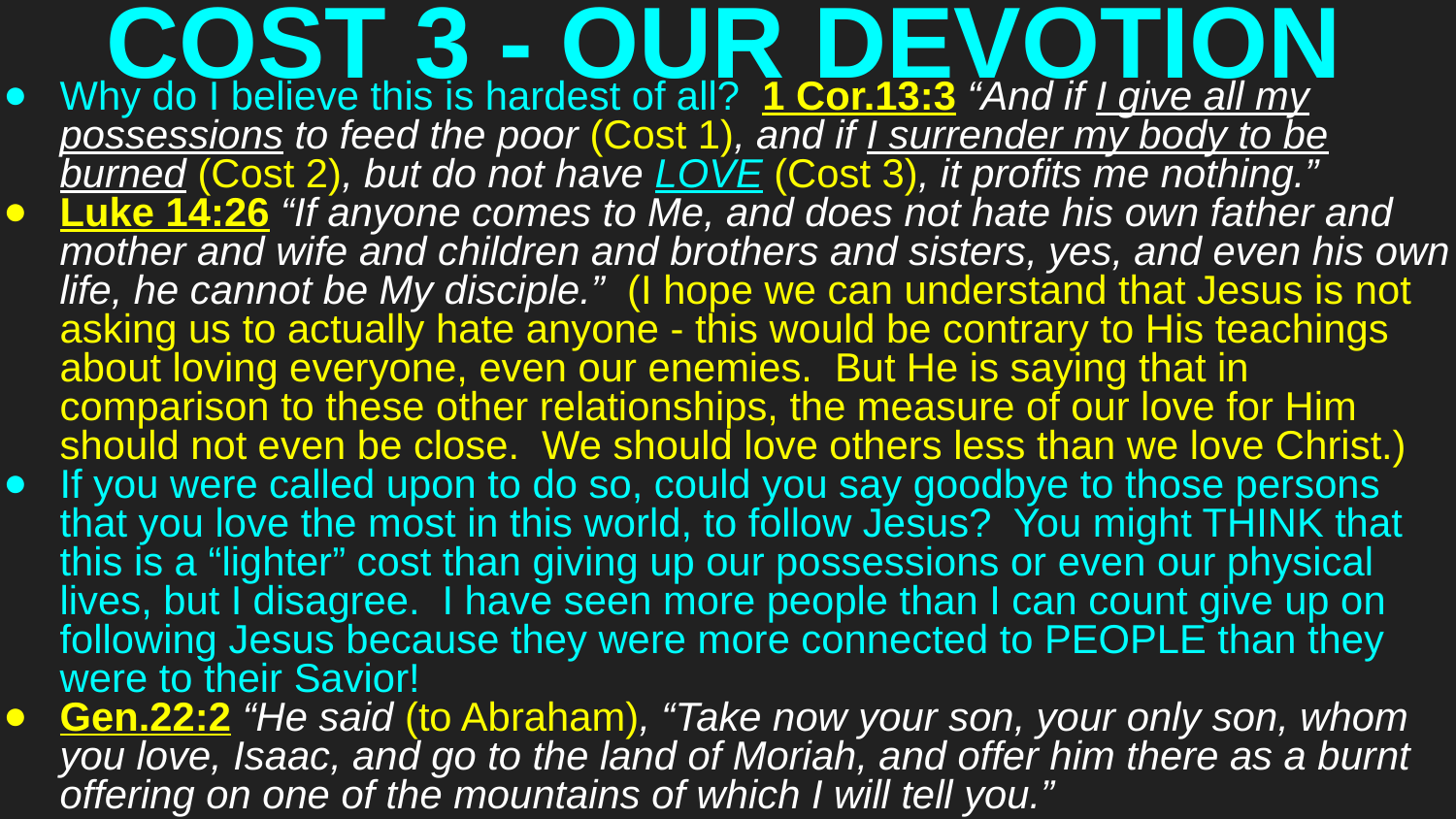

# COST 3 - OUR DEVOTION
Why do I believe this is hardest of all?  1 Cor.13:3 “And if I give all my possessions to feed the poor (Cost 1), and if I surrender my body to be burned (Cost 2), but do not have LOVE (Cost 3), it profits me nothing.”
Luke 14:26 “If anyone comes to Me, and does not hate his own father and mother and wife and children and brothers and sisters, yes, and even his own life, he cannot be My disciple.”  (I hope we can understand that Jesus is not asking us to actually hate anyone - this would be contrary to His teachings about loving everyone, even our enemies.  But He is saying that in comparison to these other relationships, the measure of our love for Him should not even be close.  We should love others less than we love Christ.)
If you were called upon to do so, could you say goodbye to those persons that you love the most in this world, to follow Jesus?  You might THINK that this is a “lighter” cost than giving up our possessions or even our physical lives, but I disagree.  I have seen more people than I can count give up on following Jesus because they were more connected to PEOPLE than they were to their Savior!
Gen.22:2 “He said (to Abraham), “Take now your son, your only son, whom you love, Isaac, and go to the land of Moriah, and offer him there as a burnt offering on one of the mountains of which I will tell you.”